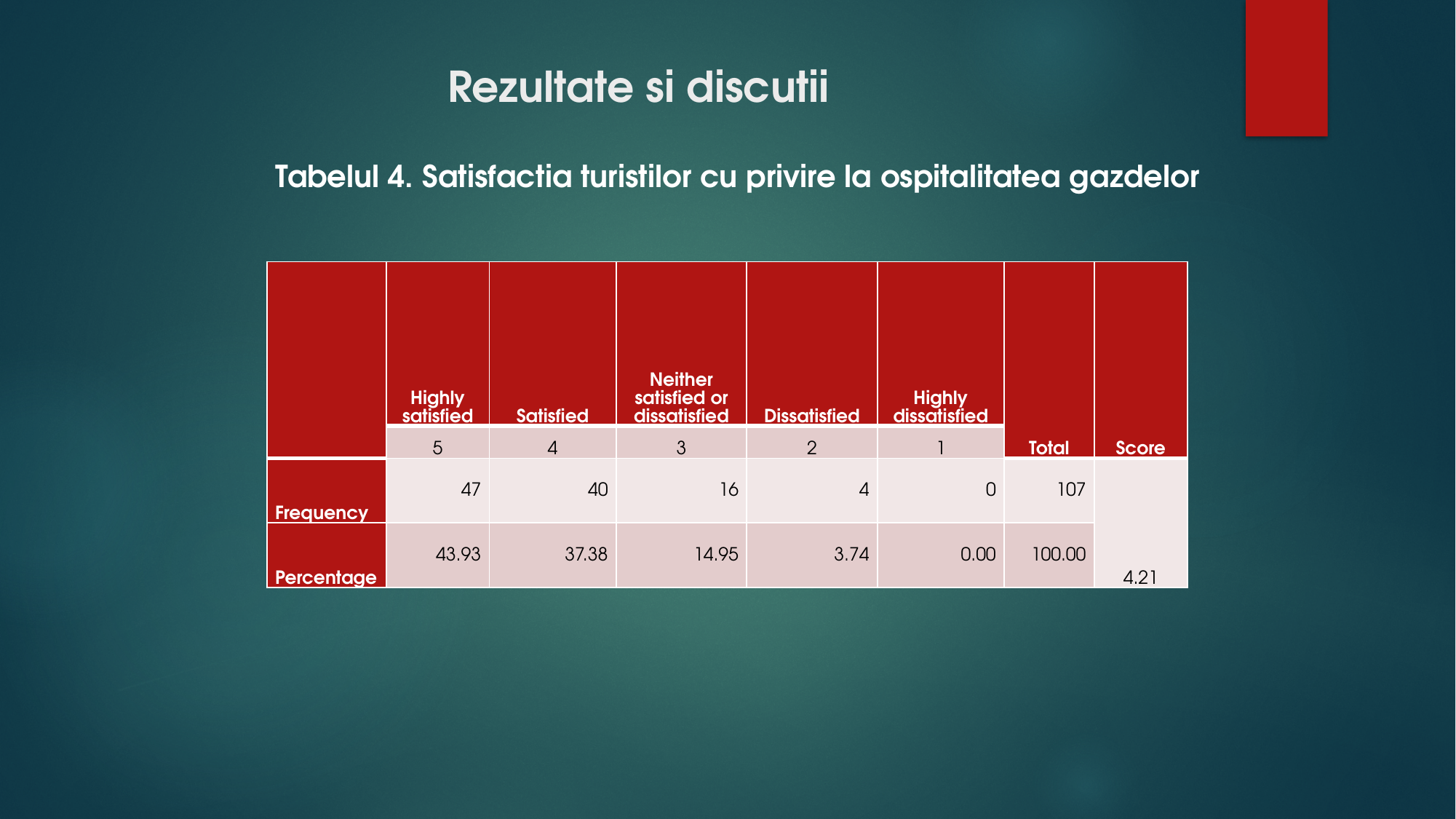

# Rezultate si discutii
Tabelul 4. Satisfactia turistilor cu privire la ospitalitatea gazdelor

|  | Highly satisfied | Satisfied | Neither satisfied or dissatisfied | Dissatisfied | Highly dissatisfied | Total | Score |
| --- | --- | --- | --- | --- | --- | --- | --- |
|  | 5 | 4 | 3 | 2 | 1 |  |  |
| Frequency | 47 | 40 | 16 | 4 | 0 | 107 | 4.21 |
| Percentage | 43.93 | 37.38 | 14.95 | 3.74 | 0.00 | 100.00 |  |